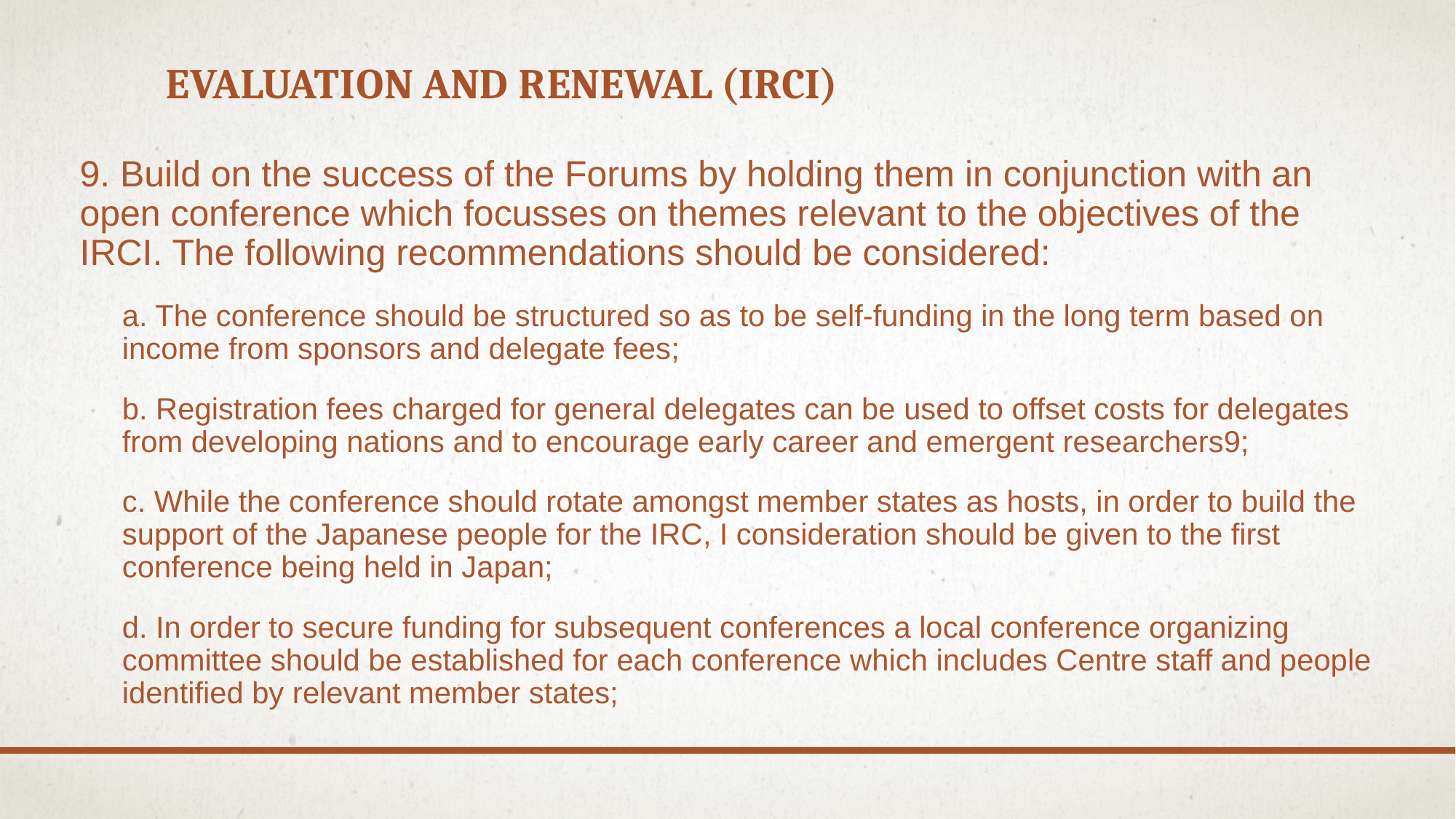

# Evaluation and renewal (IRCI)
9. Build on the success of the Forums by holding them in conjunction with an open conference which focusses on themes relevant to the objectives of the IRCI. The following recommendations should be considered:
a. The conference should be structured so as to be self-funding in the long term based on income from sponsors and delegate fees;
b. Registration fees charged for general delegates can be used to offset costs for delegates from developing nations and to encourage early career and emergent researchers9;
c. While the conference should rotate amongst member states as hosts, in order to build the support of the Japanese people for the IRC, I consideration should be given to the first conference being held in Japan;
d. In order to secure funding for subsequent conferences a local conference organizing committee should be established for each conference which includes Centre staff and people identified by relevant member states;